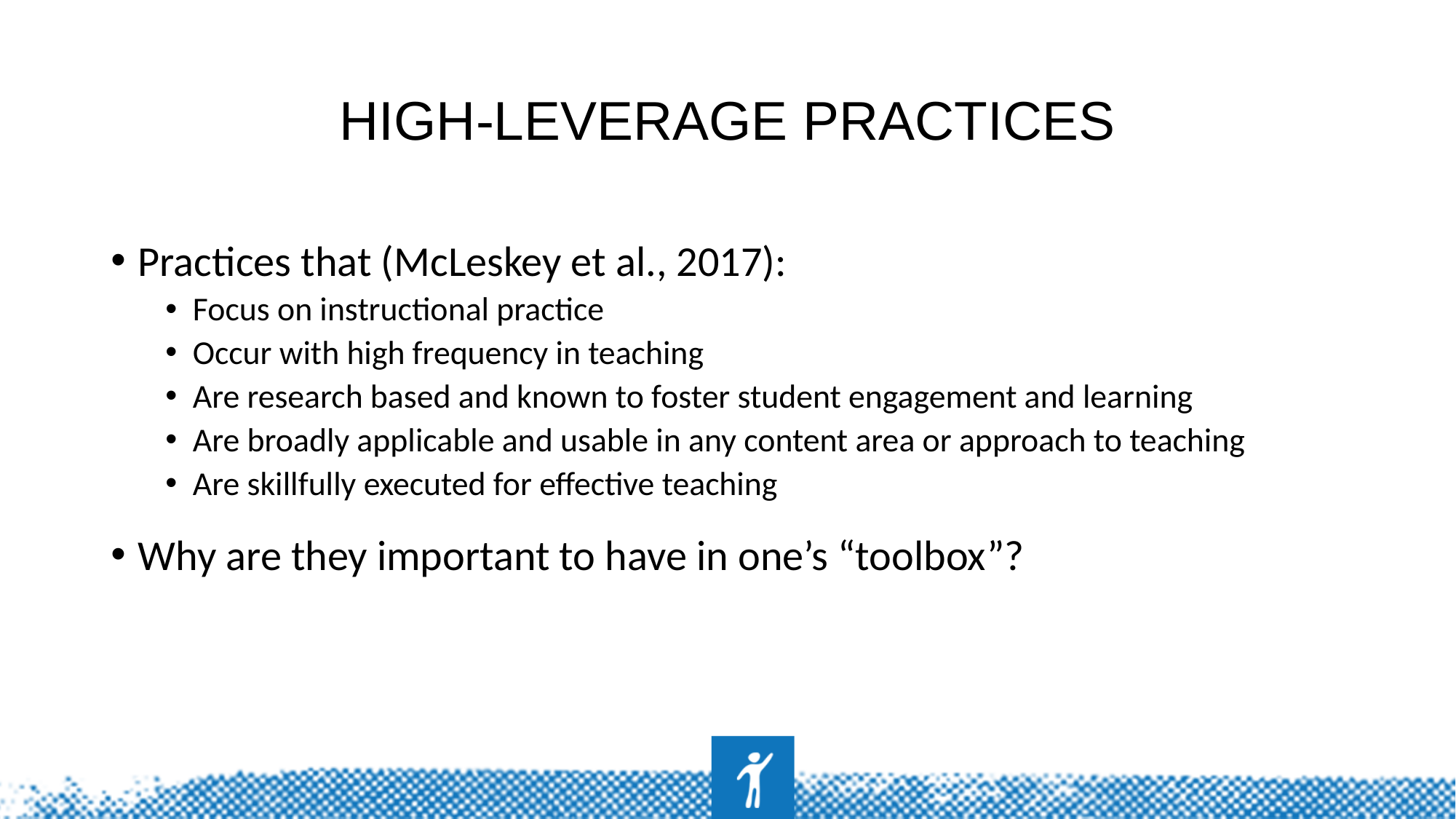

# High-leverage practices
Practices that (McLeskey et al., 2017):
Focus on instructional practice
Occur with high frequency in teaching
Are research based and known to foster student engagement and learning
Are broadly applicable and usable in any content area or approach to teaching
Are skillfully executed for effective teaching
Why are they important to have in one’s “toolbox”?